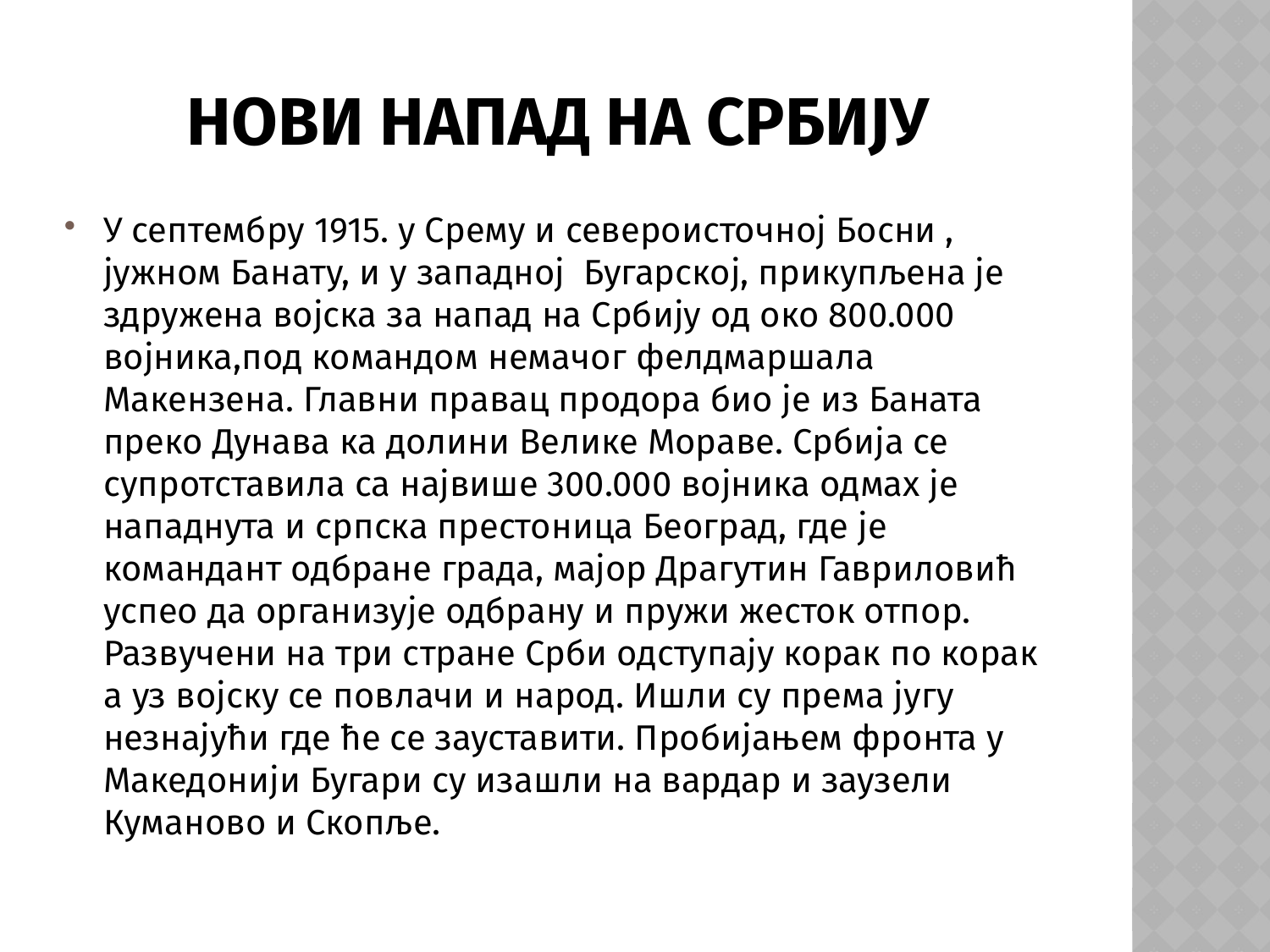

# НОВИ НАПАД НА СРБИЈУ
У септембру 1915. у Срему и североисточној Босни , јужном Банату, и у западној  Бугарској, прикупљена је здружена војска за напад на Србију од око 800.000 војника,под командом немачог фелдмаршала Макензена. Главни правац продора био је из Баната преко Дунава ка долини Велике Мораве. Србија се супротставила са највише 300.000 војника одмах је нападнута и српска престоница Београд, где је командант одбране града, мајор Драгутин Гавриловић успео да организује одбрану и пружи жесток отпор. Развучени на три стране Срби одступају корак по корак а уз војску се повлачи и народ. Ишли су према југу незнајући где ће се зауставити. Пробијањем фронта у Македонији Бугари су изашли на вардар и заузели Куманово и Скопље.